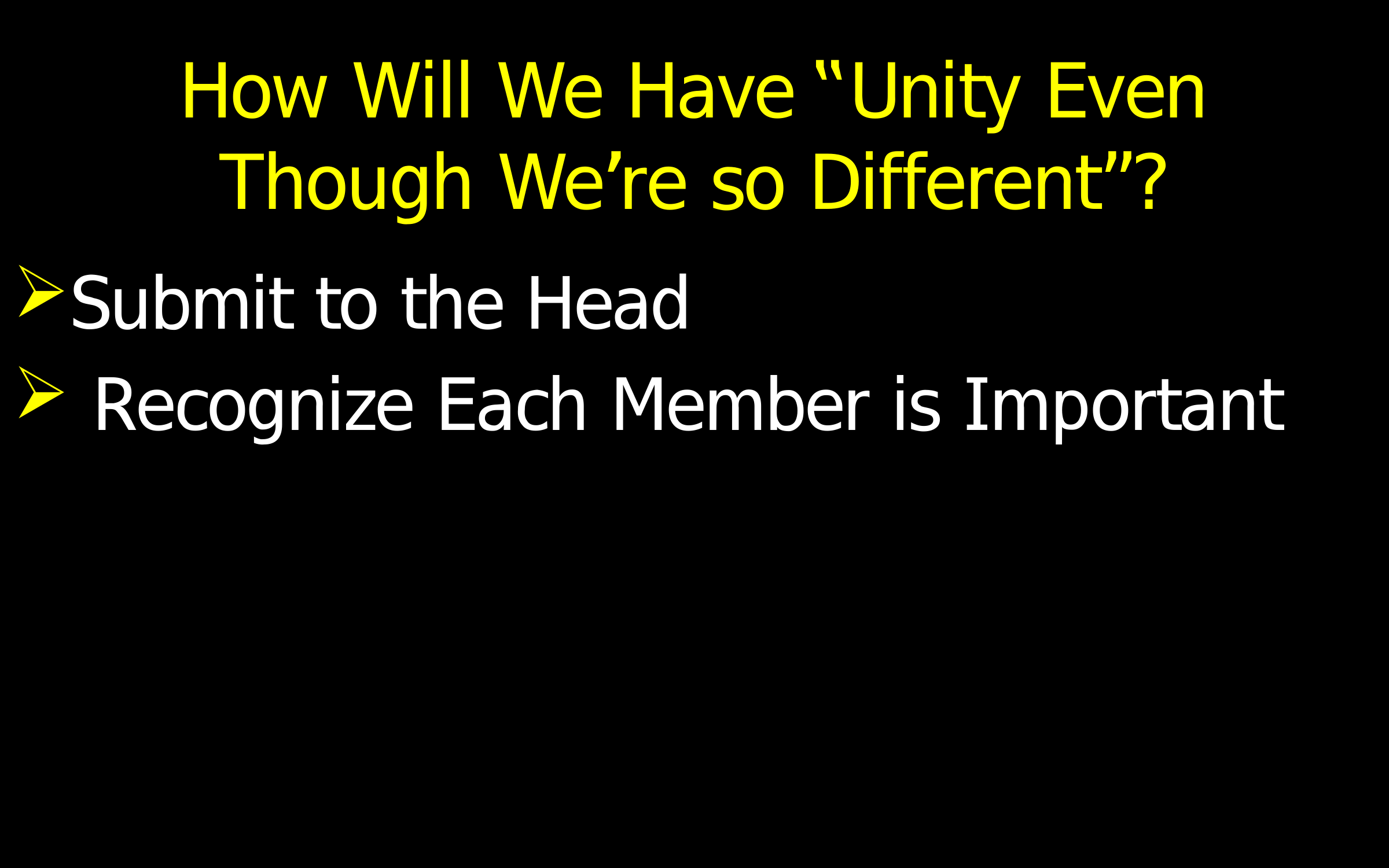

# How Will We Have “Unity Even Though We’re so Different”?
So
Submit to the Head
 Recognize Each Member is Important